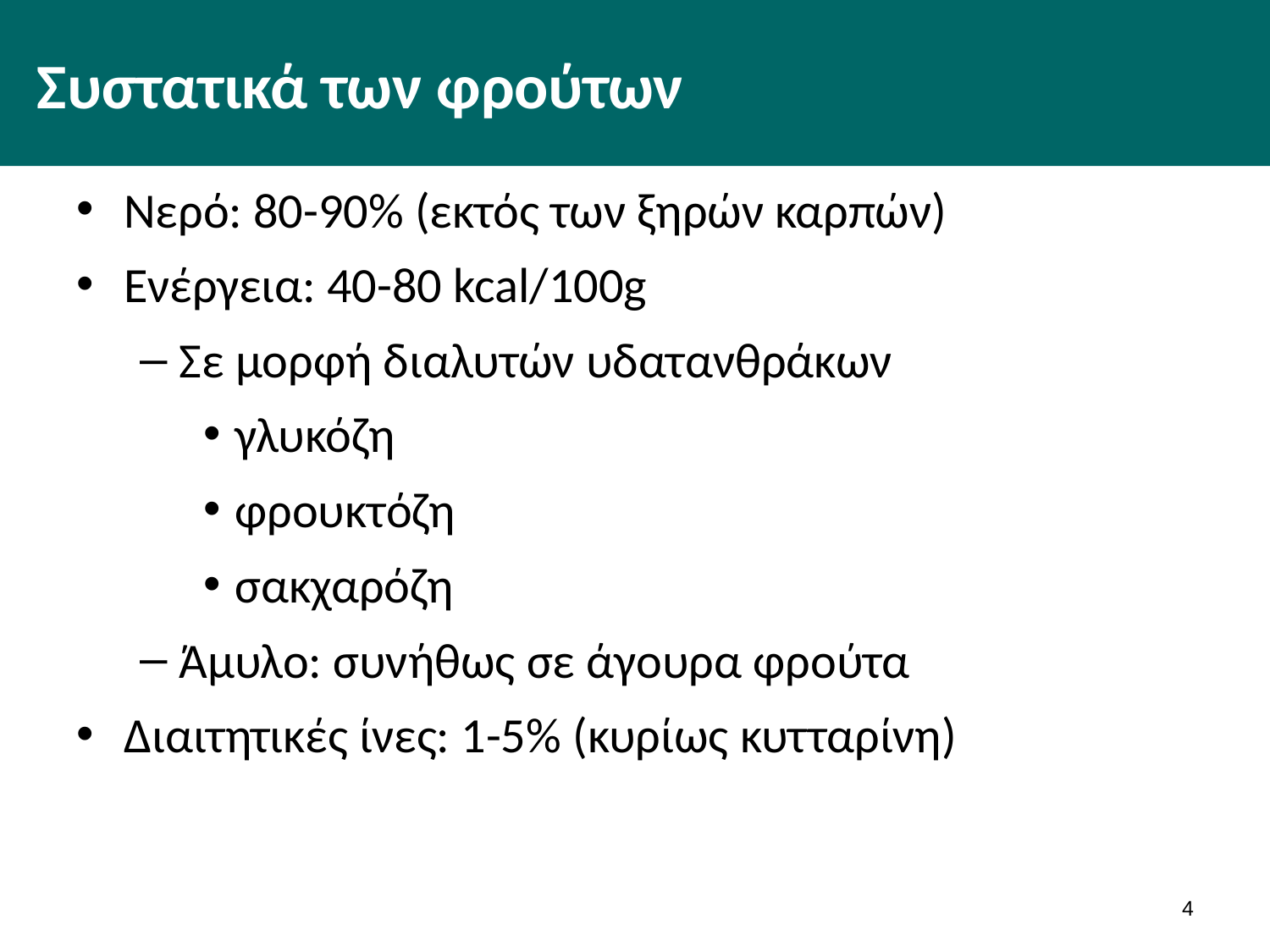

# Συστατικά των φρούτων
Νερό: 80-90% (εκτός των ξηρών καρπών)
Ενέργεια: 40-80 kcal/100g
Σε μορφή διαλυτών υδατανθράκων
γλυκόζη
φρουκτόζη
σακχαρόζη
Άμυλο: συνήθως σε άγουρα φρούτα
Διαιτητικές ίνες: 1-5% (κυρίως κυτταρίνη)
4